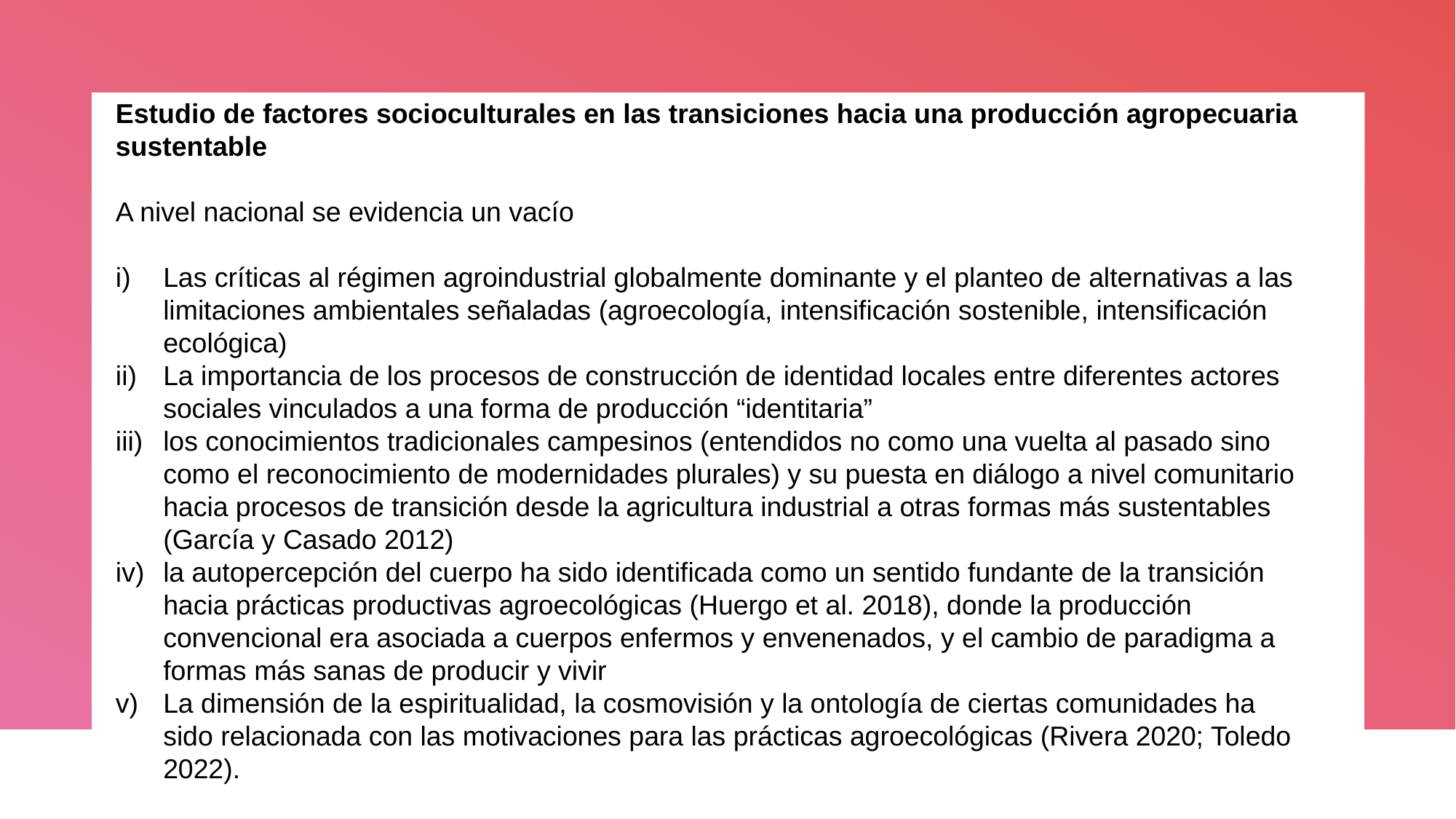

Estudio de factores socioculturales en las transiciones hacia una producción agropecuaria sustentable

A nivel nacional se evidencia un vacío

Las críticas al régimen agroindustrial globalmente dominante y el planteo de alternativas a las limitaciones ambientales señaladas (agroecología, intensificación sostenible, intensificación ecológica)
La importancia de los procesos de construcción de identidad locales entre diferentes actores sociales vinculados a una forma de producción “identitaria”
los conocimientos tradicionales campesinos (entendidos no como una vuelta al pasado sino como el reconocimiento de modernidades plurales) y su puesta en diálogo a nivel comunitario hacia procesos de transición desde la agricultura industrial a otras formas más sustentables (García y Casado 2012)
la autopercepción del cuerpo ha sido identificada como un sentido fundante de la transición hacia prácticas productivas agroecológicas (Huergo et al. 2018), donde la producción convencional era asociada a cuerpos enfermos y envenenados, y el cambio de paradigma a formas más sanas de producir y vivir
La dimensión de la espiritualidad, la cosmovisión y la ontología de ciertas comunidades ha sido relacionada con las motivaciones para las prácticas agroecológicas (Rivera 2020; Toledo 2022).